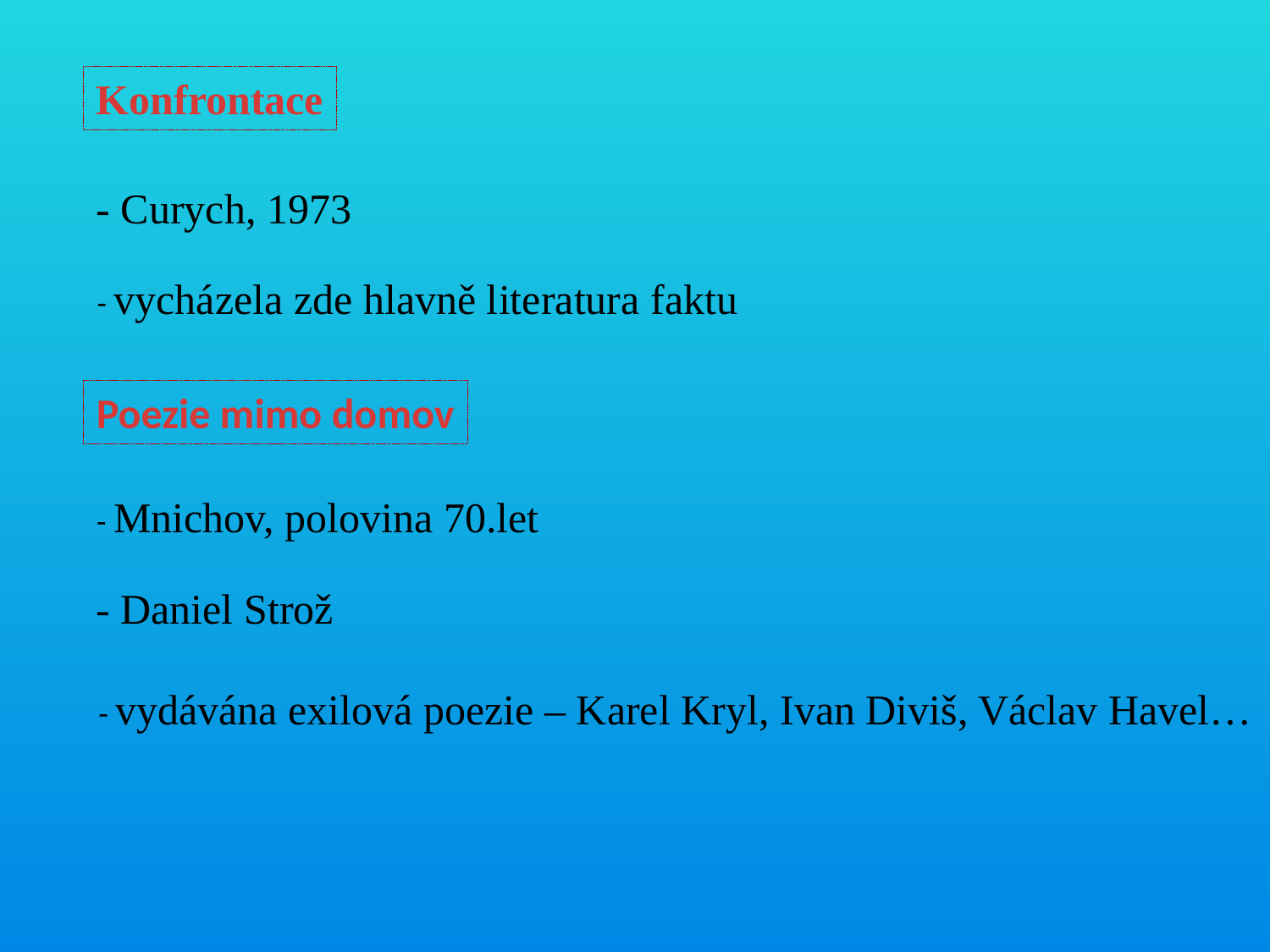

Konfrontace
- Curych, 1973
- vycházela zde hlavně literatura faktu
Poezie mimo domov
- Mnichov, polovina 70.let
- Daniel Strož
- vydávána exilová poezie – Karel Kryl, Ivan Diviš, Václav Havel…